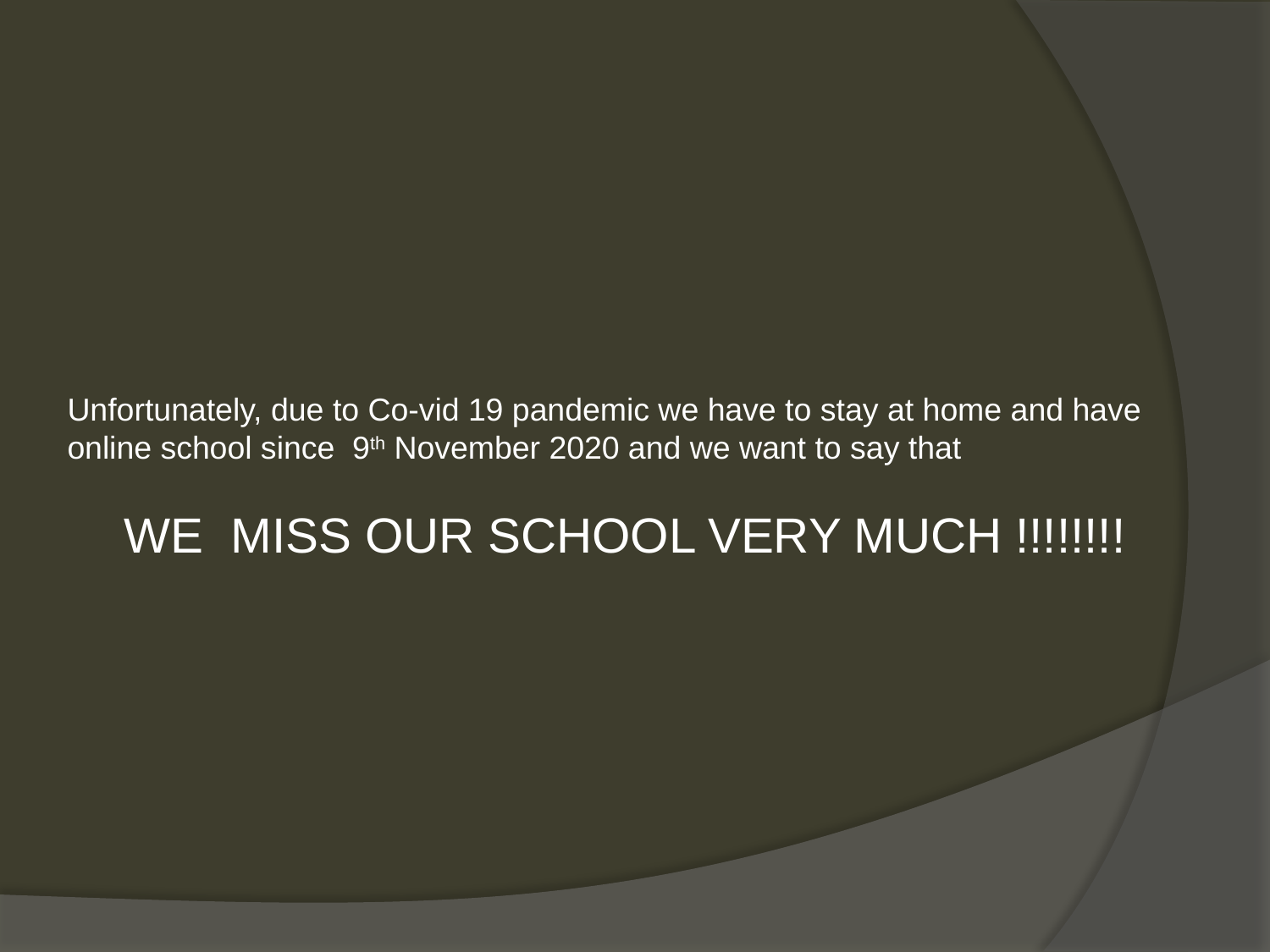

Unfortunately, due to Co-vid 19 pandemic we have to stay at home and have online school since  9th November 2020 and we want to say that

WE  MISS OUR SCHOOL VERY MUCH !!!!!!!!